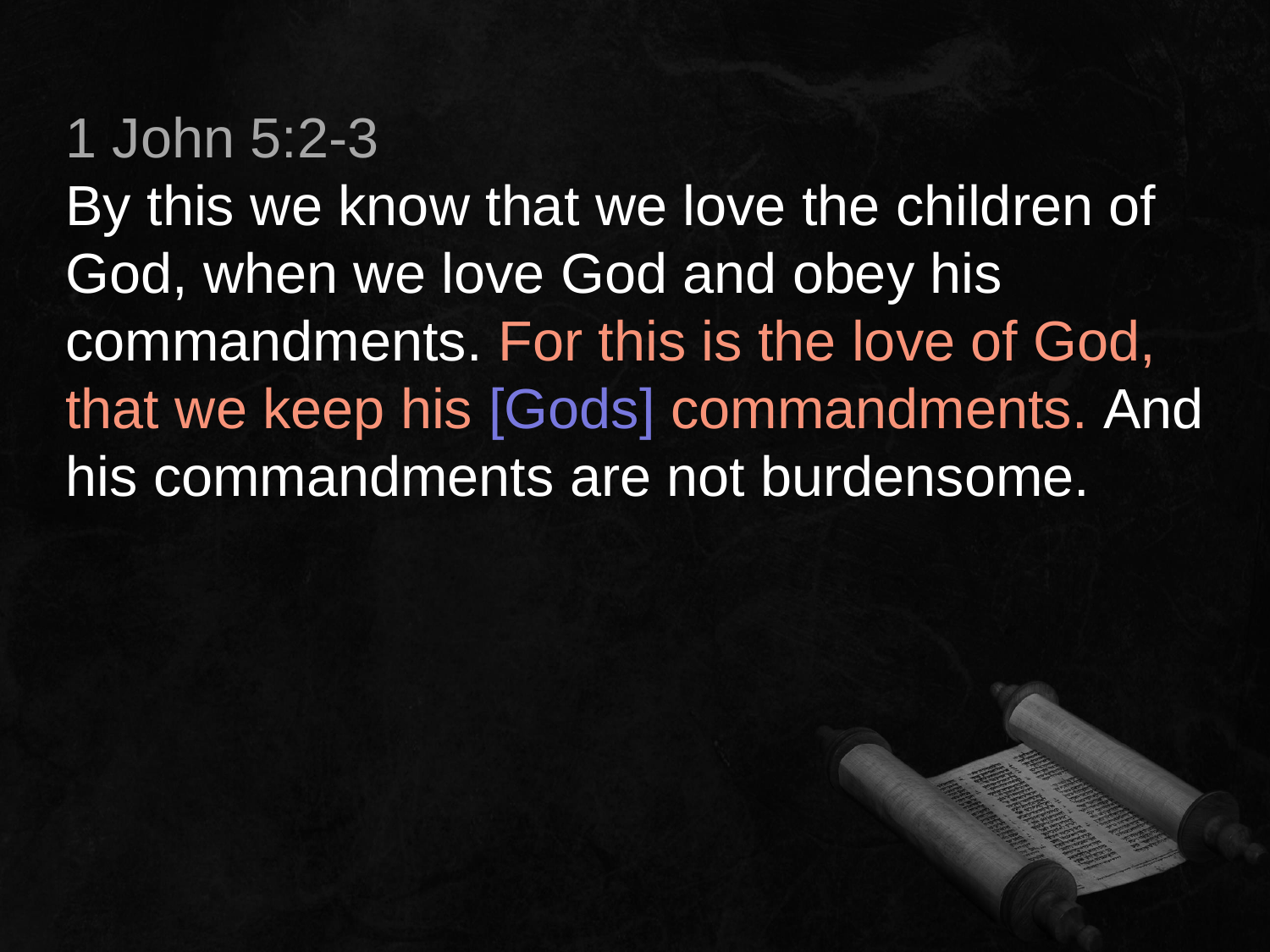

1 John 5:2-3
By this we know that we love the children of God, when we love God and obey his commandments. For this is the love of God, that we keep his [Gods] commandments. And his commandments are not burdensome.